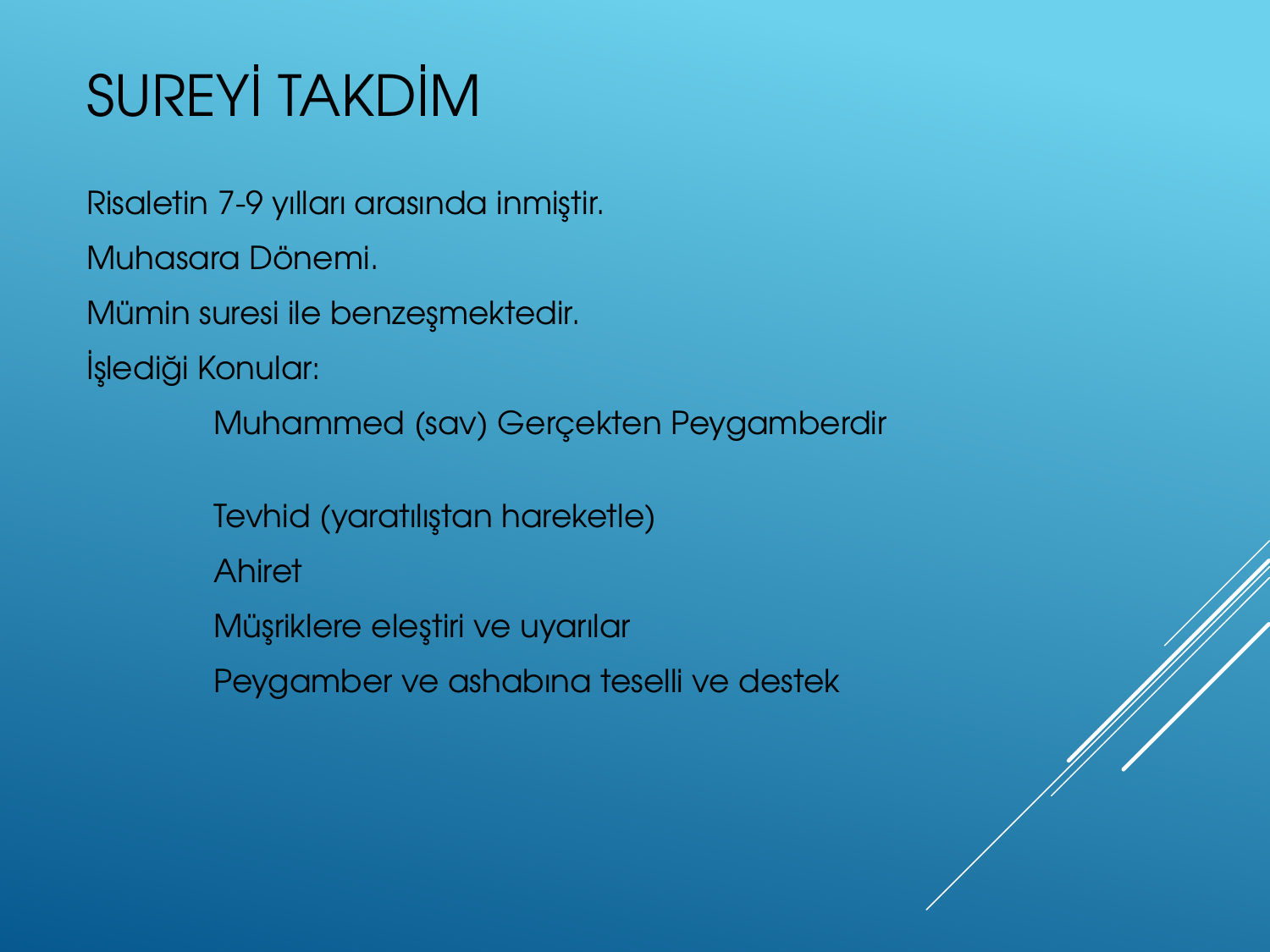

# Sureyi Takdim
Risaletin 7-9 yılları arasında inmiştir.
Muhasara Dönemi.
Mümin suresi ile benzeşmektedir.
İşlediği Konular:
	Muhammed (sav) Gerçekten Peygamberdir
	Tevhid (yaratılıştan hareketle)
	Ahiret
	Müşriklere eleştiri ve uyarılar
	Peygamber ve ashabına teselli ve destek